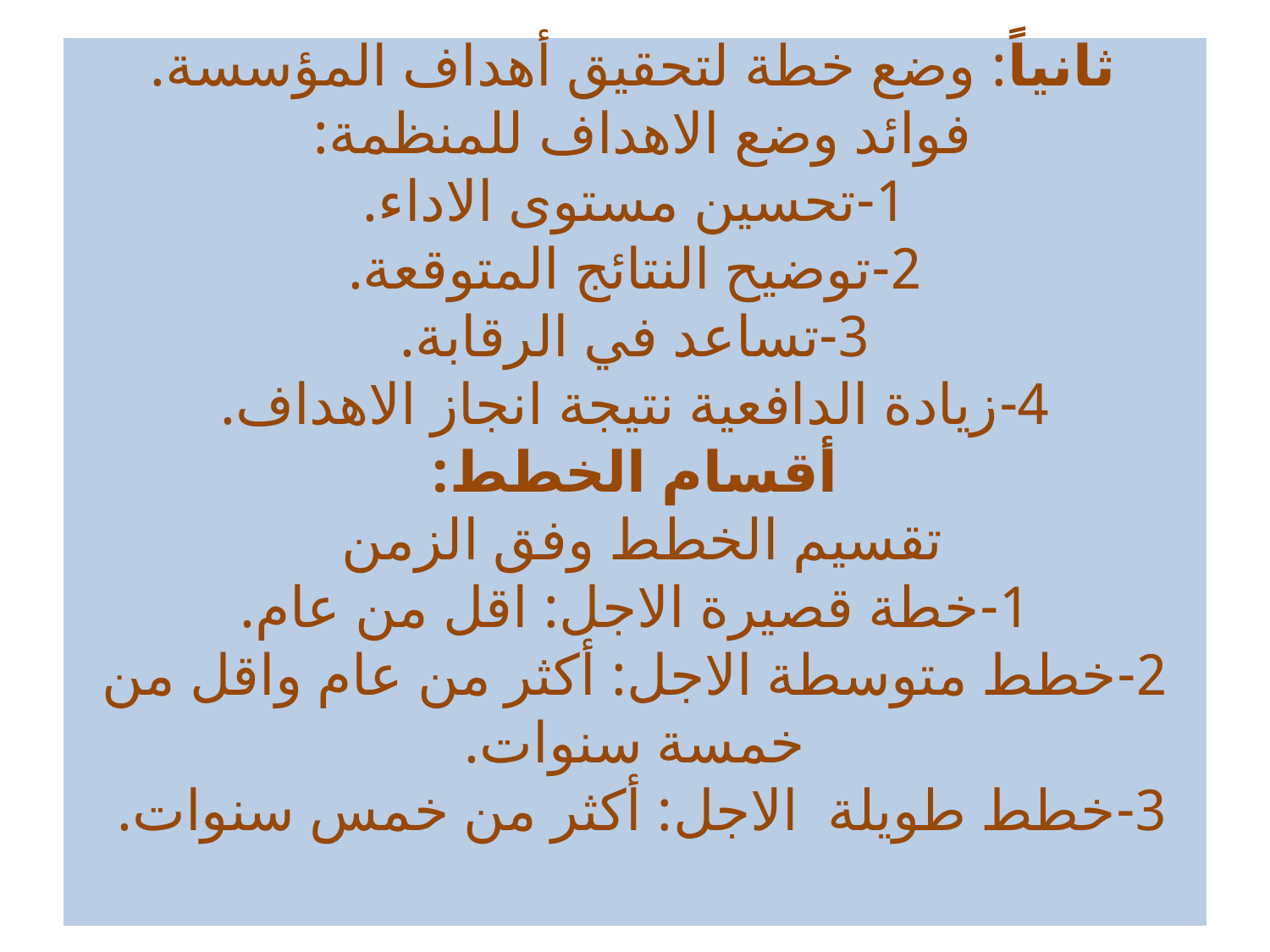

# ثانياً: وضع خطة لتحقيق أهداف المؤسسة. فوائد وضع الاهداف للمنظمة: 1-تحسين مستوى الاداء. 2-توضيح النتائج المتوقعة. 3-تساعد في الرقابة. 4-زيادة الدافعية نتيجة انجاز الاهداف. أقسام الخطط: تقسيم الخطط وفق الزمن 1-خطة قصيرة الاجل: اقل من عام. 2-خطط متوسطة الاجل: أكثر من عام واقل من خمسة سنوات. 3-خطط طويلة  الاجل: أكثر من خمس سنوات.
19